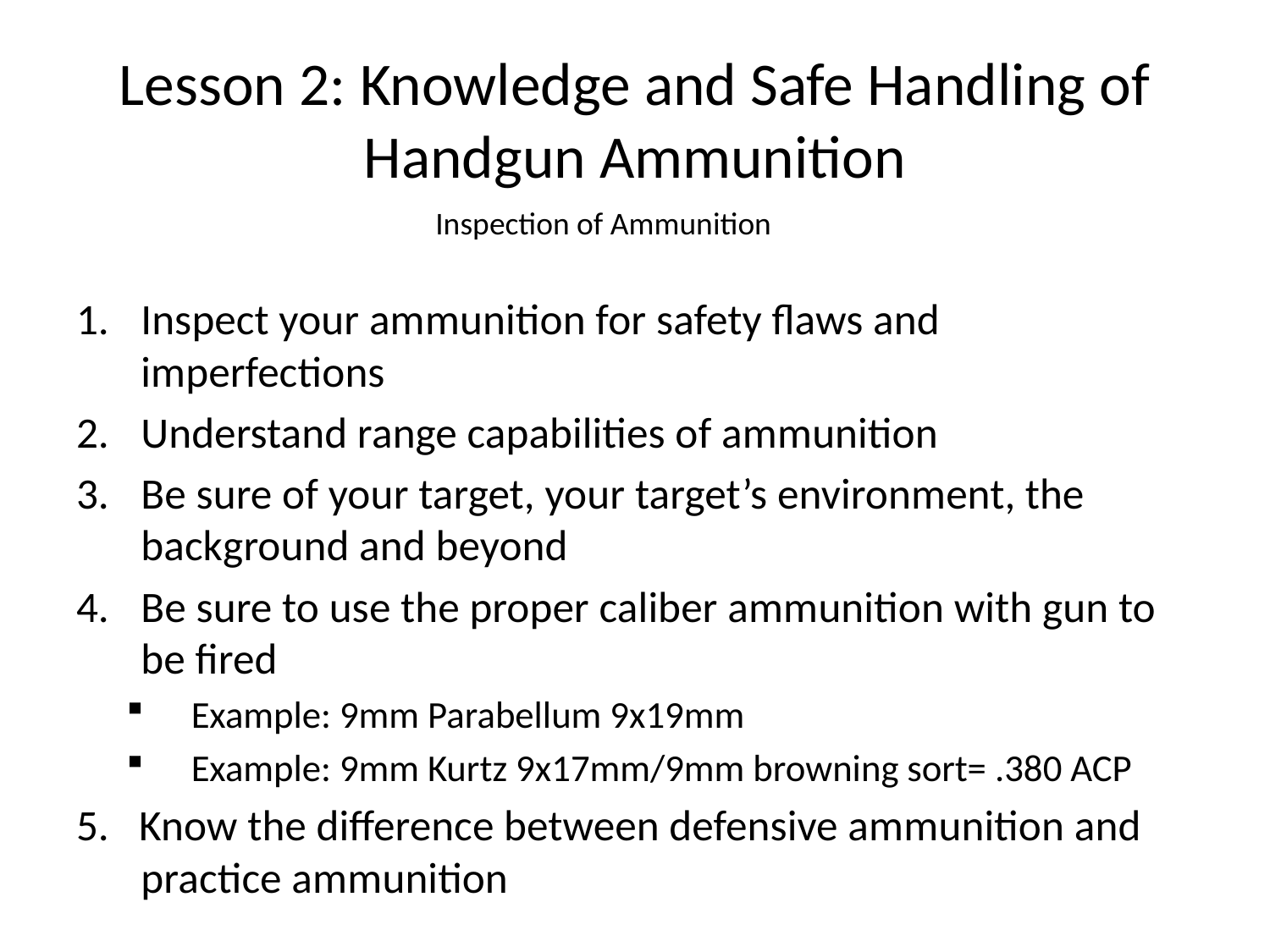

# Lesson 2: Knowledge and Safe Handling of Handgun Ammunition
Inspection of Ammunition
Inspect your ammunition for safety flaws and imperfections
Understand range capabilities of ammunition
Be sure of your target, your target’s environment, the background and beyond
Be sure to use the proper caliber ammunition with gun to be fired
Example: 9mm Parabellum 9x19mm
Example: 9mm Kurtz 9x17mm/9mm browning sort= .380 ACP
5.   Know the difference between defensive ammunition and practice ammunition